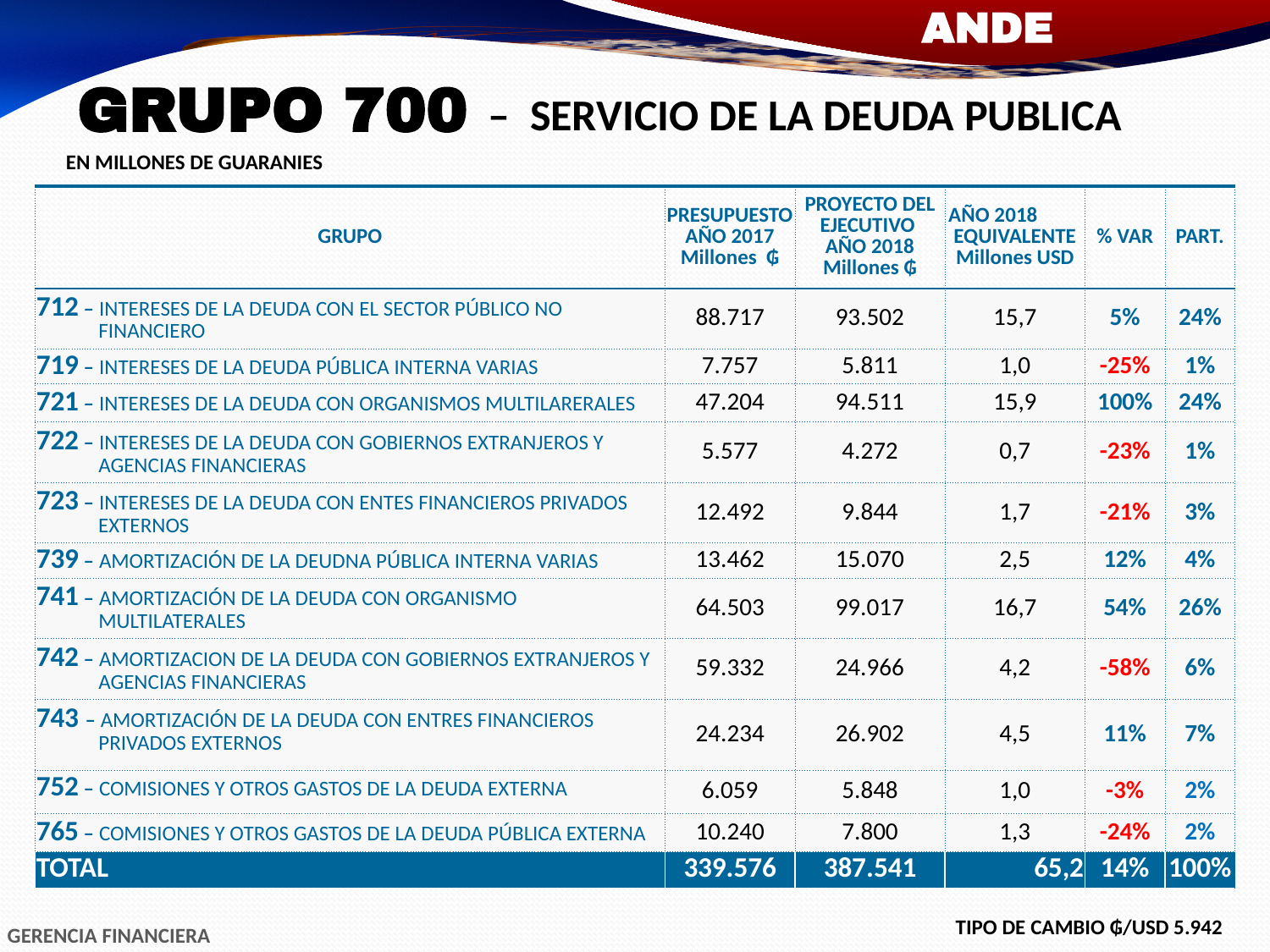

GRUPO 700 –  SERVICIO DE LA DEUDA PUBLICA
EN MILLONES DE GUARANIES
| GRUPO | PRESUPUESTO AÑO 2017 Millones ₲ | PROYECTO DEL EJECUTIVO AÑO 2018 Millones ₲ | AÑO 2018 EQUIVALENTE Millones USD | % VAR | PART. |
| --- | --- | --- | --- | --- | --- |
| 712 – INTERESES DE LA DEUDA CON EL SECTOR PÚBLICO NO FINANCIERO | 88.717 | 93.502 | 15,7 | 5% | 24% |
| 719 – INTERESES DE LA DEUDA PÚBLICA INTERNA VARIAS | 7.757 | 5.811 | 1,0 | -25% | 1% |
| 721 – INTERESES DE LA DEUDA CON ORGANISMOS MULTILARERALES | 47.204 | 94.511 | 15,9 | 100% | 24% |
| 722 – INTERESES DE LA DEUDA CON GOBIERNOS EXTRANJEROS Y AGENCIAS FINANCIERAS | 5.577 | 4.272 | 0,7 | -23% | 1% |
| 723 – INTERESES DE LA DEUDA CON ENTES FINANCIEROS PRIVADOS EXTERNOS | 12.492 | 9.844 | 1,7 | -21% | 3% |
| 739 – AMORTIZACIÓN DE LA DEUDNA PÚBLICA INTERNA VARIAS | 13.462 | 15.070 | 2,5 | 12% | 4% |
| 741 – AMORTIZACIÓN DE LA DEUDA CON ORGANISMO MULTILATERALES | 64.503 | 99.017 | 16,7 | 54% | 26% |
| 742 – AMORTIZACION DE LA DEUDA CON GOBIERNOS EXTRANJEROS Y AGENCIAS FINANCIERAS | 59.332 | 24.966 | 4,2 | -58% | 6% |
| 743 – AMORTIZACIÓN DE LA DEUDA CON ENTRES FINANCIEROS PRIVADOS EXTERNOS | 24.234 | 26.902 | 4,5 | 11% | 7% |
| 752 – COMISIONES Y OTROS GASTOS DE LA DEUDA EXTERNA | 6.059 | 5.848 | 1,0 | -3% | 2% |
| 765 – COMISIONES Y OTROS GASTOS DE LA DEUDA PÚBLICA EXTERNA | 10.240 | 7.800 | 1,3 | -24% | 2% |
| TOTAL | 339.576 | 387.541 | 65,2 | 14% | 100% |
TIPO DE CAMBIO ₲/USD 5.942